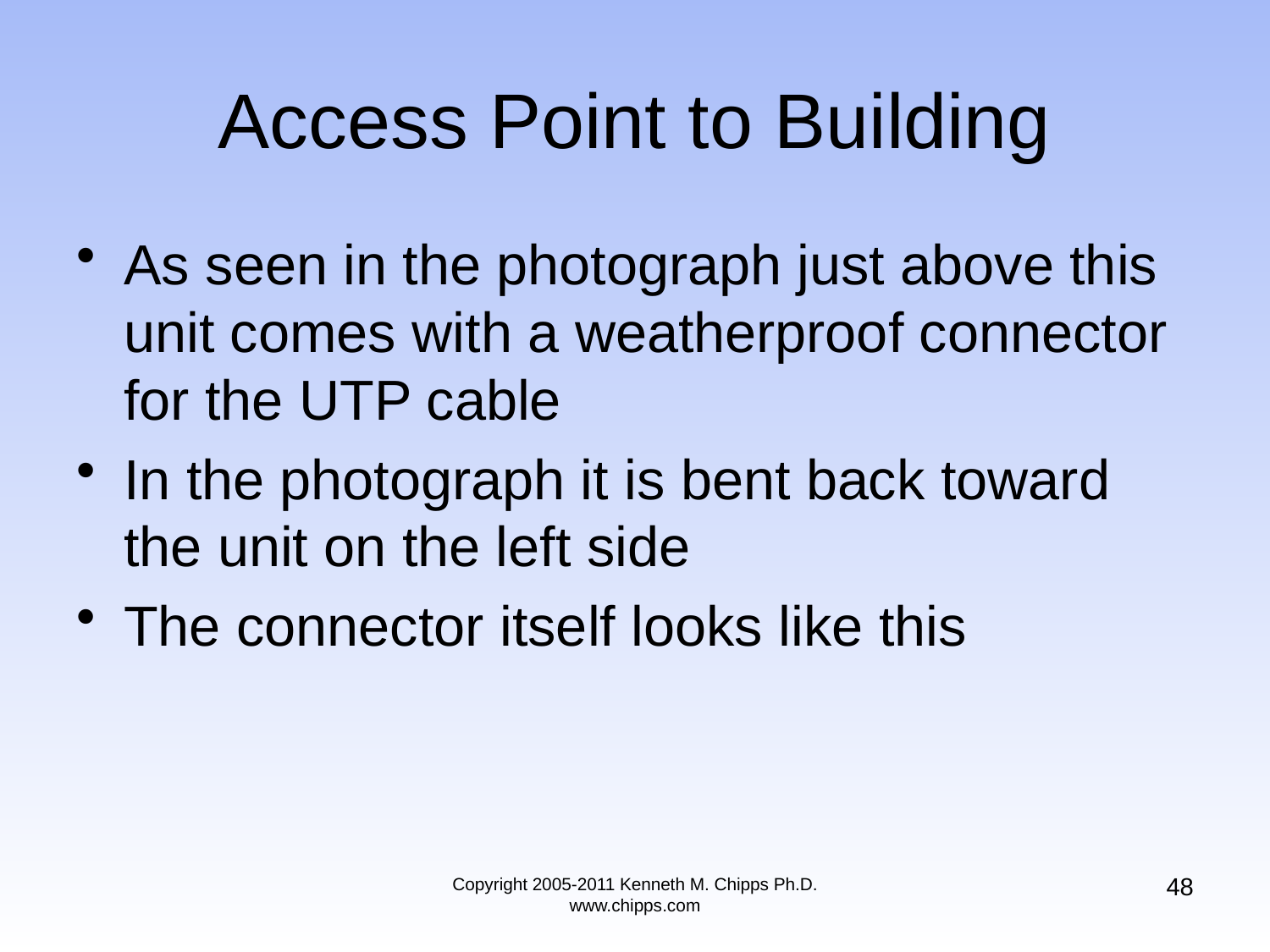

# Access Point to Building
As seen in the photograph just above this unit comes with a weatherproof connector for the UTP cable
In the photograph it is bent back toward the unit on the left side
The connector itself looks like this
48
Copyright 2005-2011 Kenneth M. Chipps Ph.D. www.chipps.com